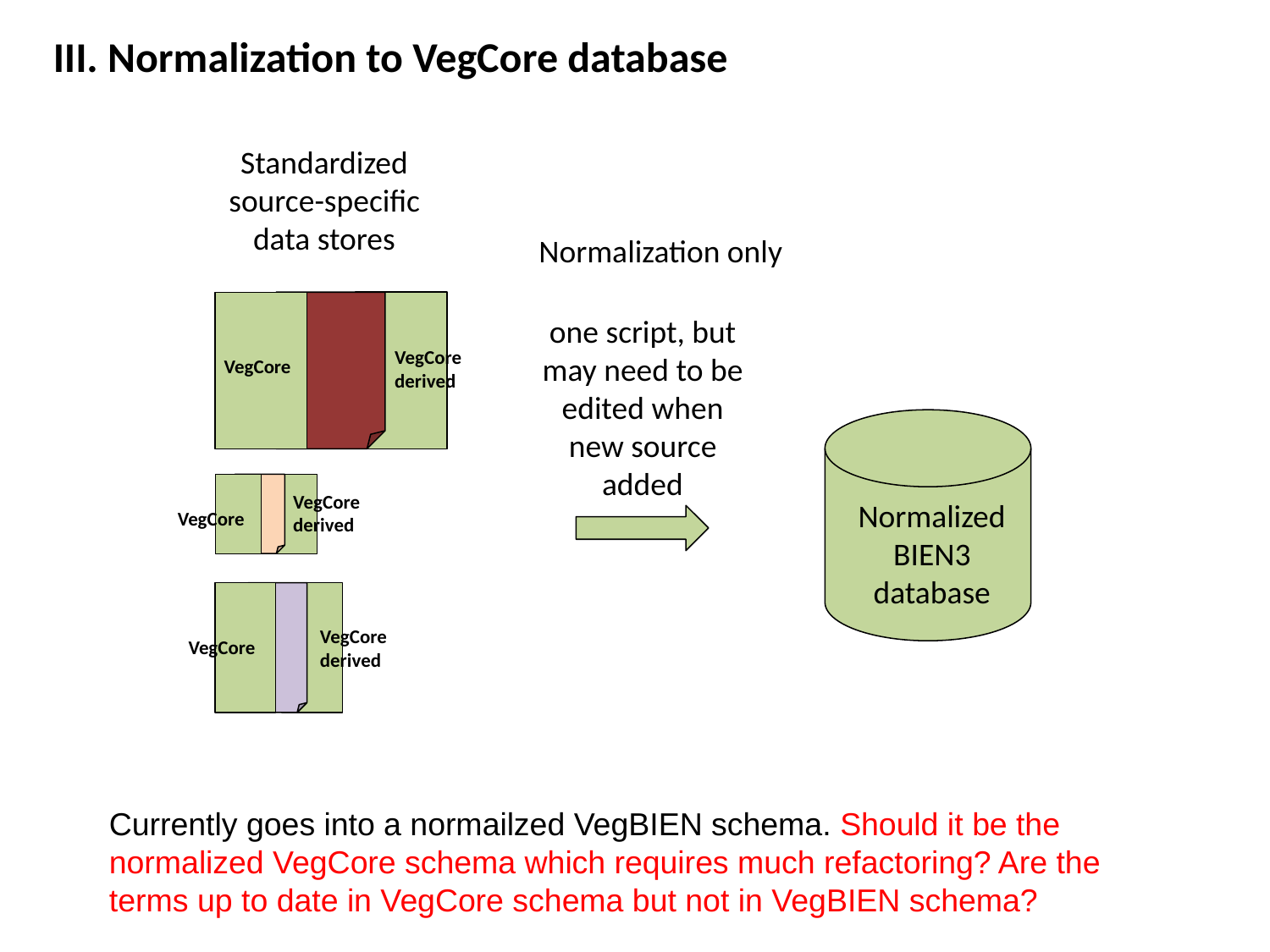

III. Normalization to VegCore database
Standardized source-specific data stores
Normalization only

one script, but may need to be edited when new source added
VegCore
derived
VegCore

VegCore
derived
Normalized BIEN3 database
VegCore

VegCore
derived
VegCore
Currently goes into a normailzed VegBIEN schema. Should it be the normalized VegCore schema which requires much refactoring? Are the terms up to date in VegCore schema but not in VegBIEN schema?